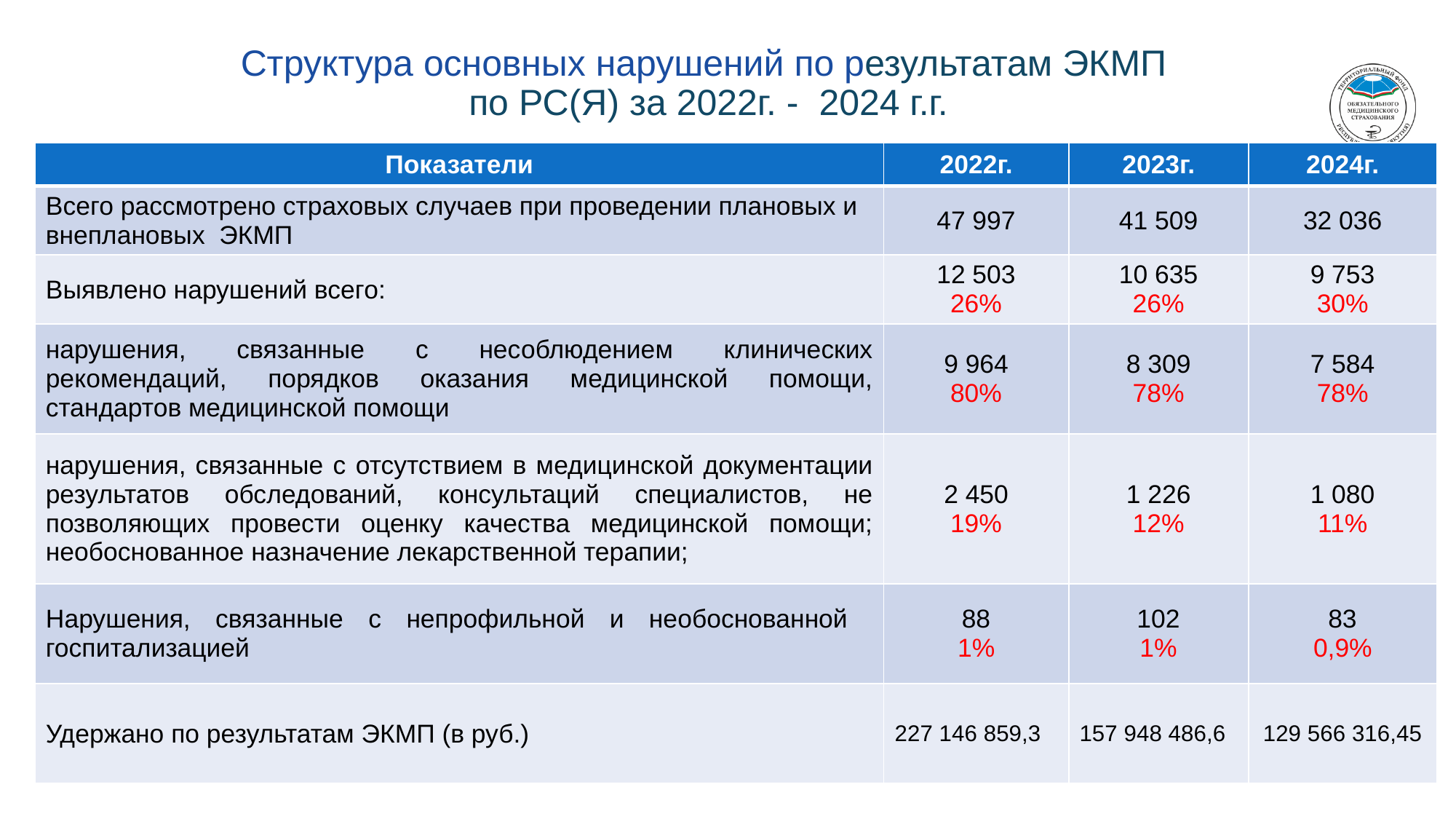

# Структура основных нарушений по результатам ЭКМП по РС(Я) за 2022г. -  2024 г.г.
| Показатели | 2022г. | 2023г. | 2024г. |
| --- | --- | --- | --- |
| Всего рассмотрено страховых случаев при проведении плановых и внеплановых ЭКМП | 47 997 | 41 509 | 32 036 |
| Выявлено нарушений всего: | 12 503 26% | 10 635 26% | 9 753 30% |
| нарушения, связанные с несоблюдением клинических рекомендаций, порядков оказания медицинской помощи, стандартов медицинской помощи | 9 964 80% | 8 309 78% | 7 584 78% |
| нарушения, связанные с отсутствием в медицинской документации результатов обследований, консультаций специалистов, не позволяющих провести оценку качества медицинской помощи; необоснованное назначение лекарственной терапии; | 2 450 19% | 1 226 12% | 1 080 11% |
| Нарушения, связанные с непрофильной и необоснованной госпитализацией | 88 1% | 102 1% | 83 0,9% |
| Удержано по результатам ЭКМП (в руб.) | 227 146 859,3 | 157 948 486,6 | 129 566 316,45 |